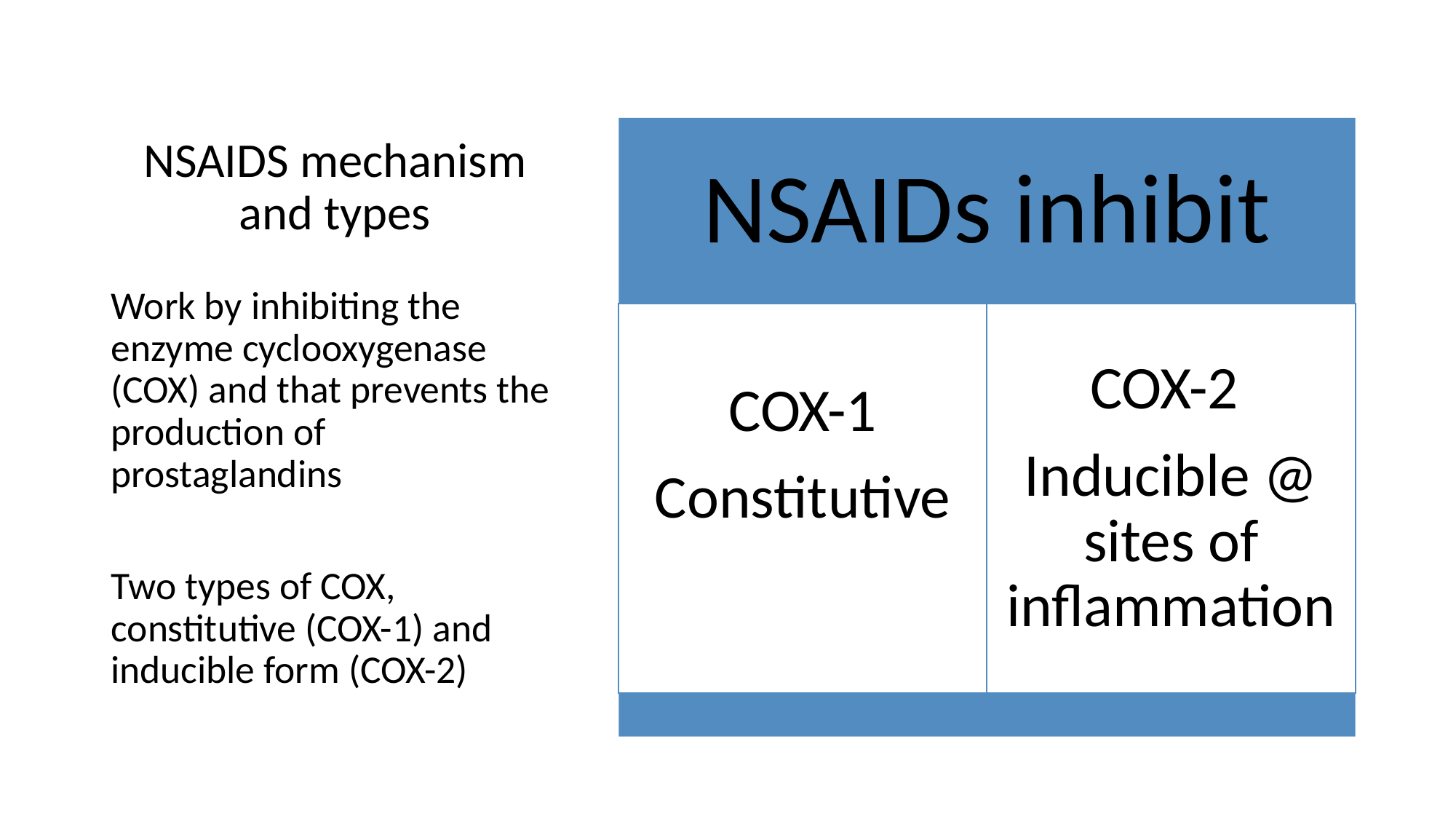

# NSAIDS mechanism and types
NSAIDs inhibit
COX-1
Constitutive

COX-2
Inducible @ sites of inflammation
Work by inhibiting the  enzyme cyclooxygenase (COX) and that prevents the production of prostaglandins

Two types of COX, constitutive (COX-1) and inducible form (COX-2)